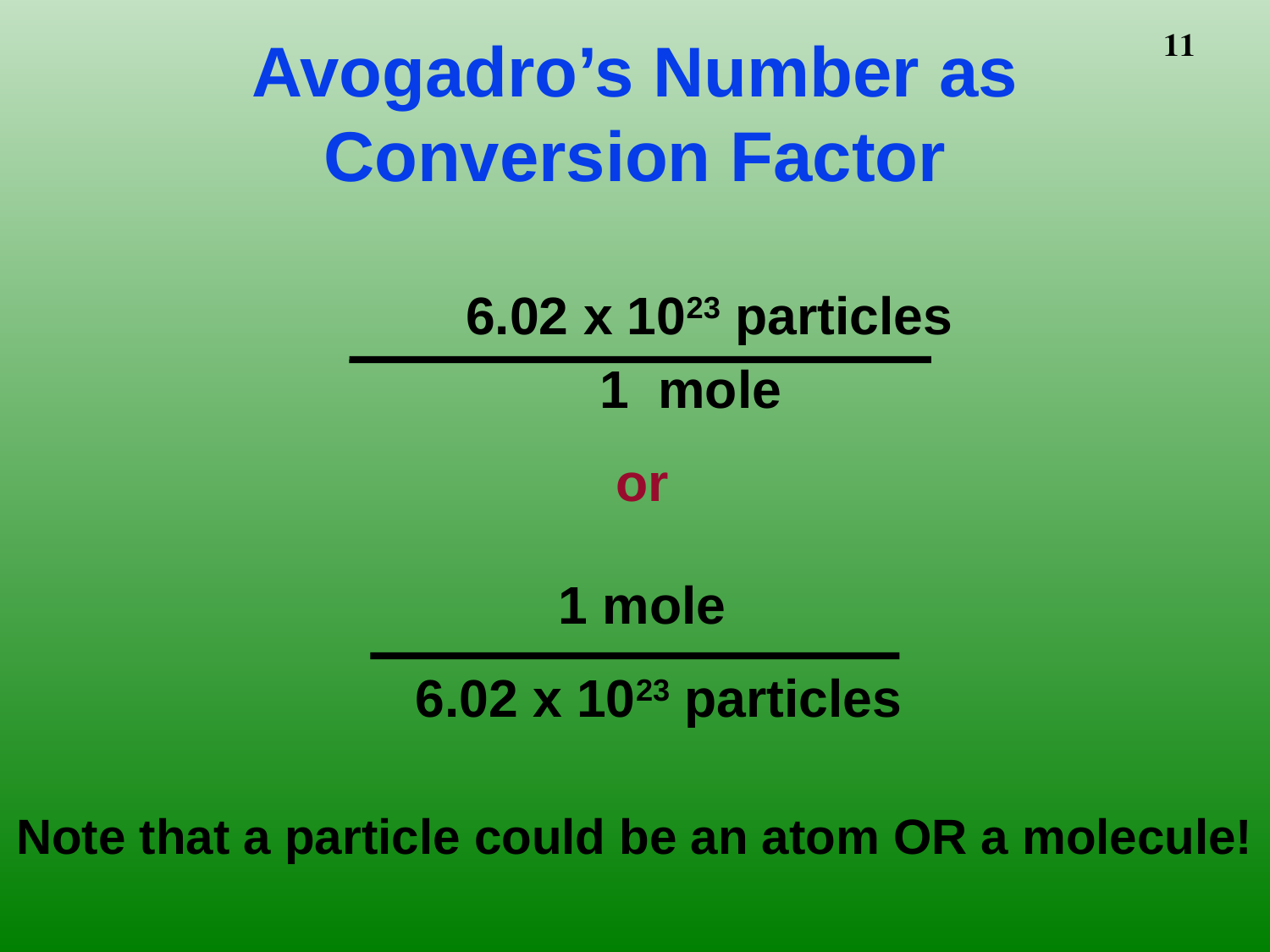

# Avogadro’s Number as Conversion Factor
			        	  6.02 x 1023 particles
		         1  mole
 or

 1 mole
	6.02 x 1023 particles

Note that a particle could be an atom OR a molecule!